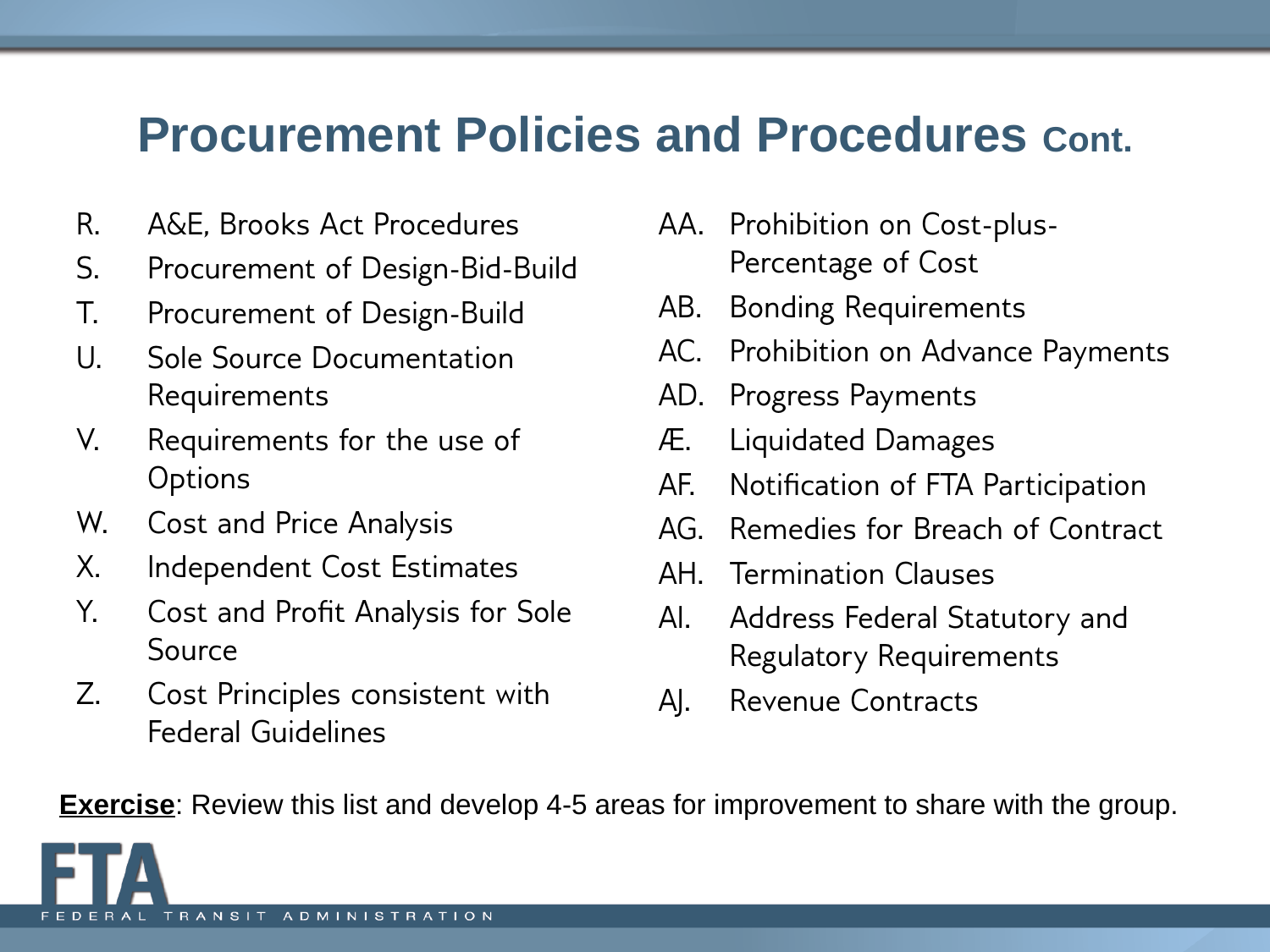

# Procurement Policies and Procedures Cont.
A&E, Brooks Act Procedures
Procurement of Design-Bid-Build
Procurement of Design-Build
Sole Source Documentation Requirements
Requirements for the use of Options
Cost and Price Analysis
Independent Cost Estimates
Cost and Profit Analysis for Sole Source
Cost Principles consistent with Federal Guidelines
Prohibition on Cost-plus-Percentage of Cost
Bonding Requirements
Prohibition on Advance Payments
Progress Payments
Liquidated Damages
Notification of FTA Participation
Remedies for Breach of Contract
Termination Clauses
Address Federal Statutory and Regulatory Requirements
Revenue Contracts

Exercise: Review this list and develop 4-5 areas for improvement to share with the group.